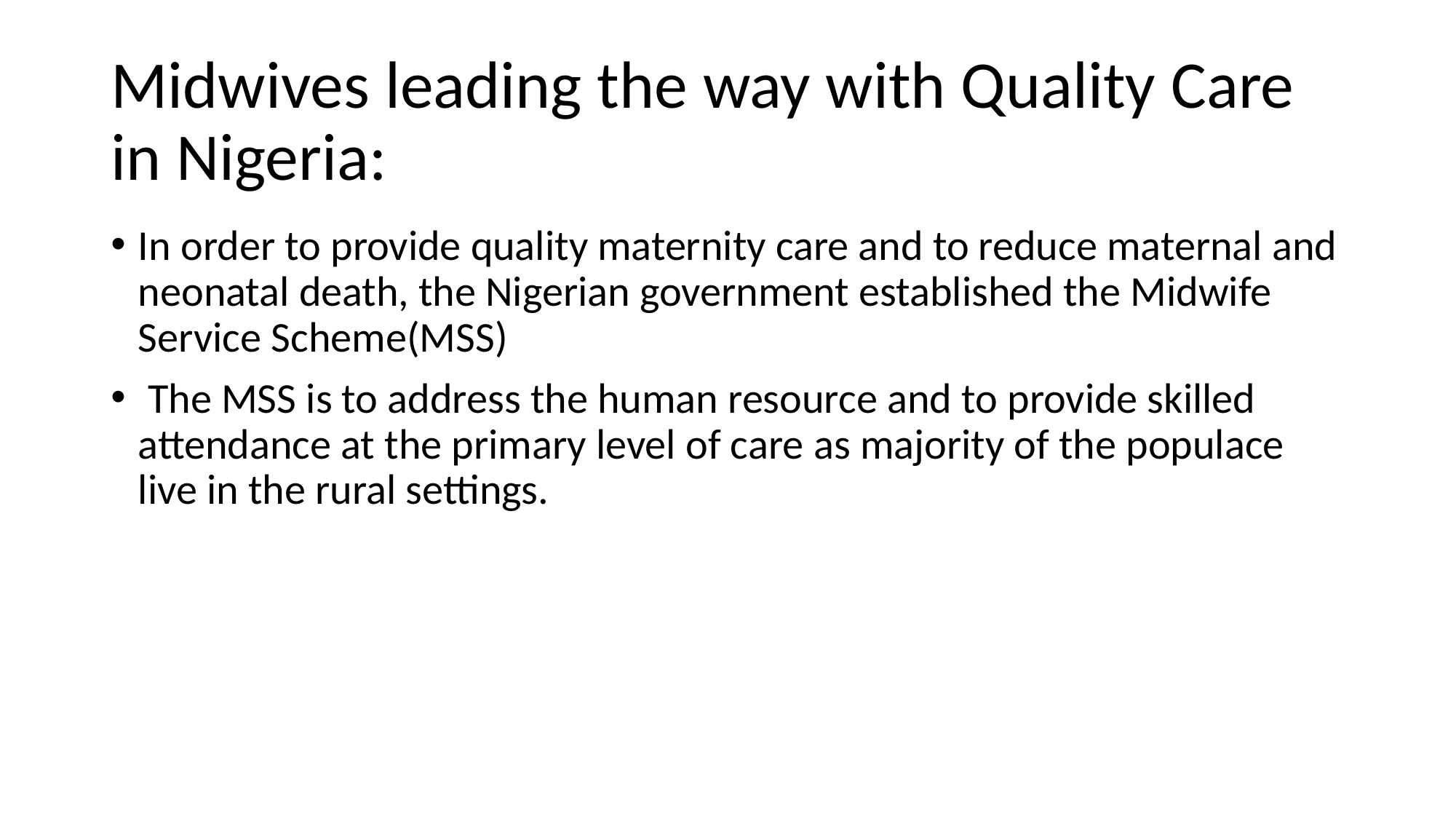

# Midwives leading the way with Quality Care in Nigeria:
In order to provide quality maternity care and to reduce maternal and neonatal death, the Nigerian government established the Midwife Service Scheme(MSS)
 The MSS is to address the human resource and to provide skilled attendance at the primary level of care as majority of the populace live in the rural settings.